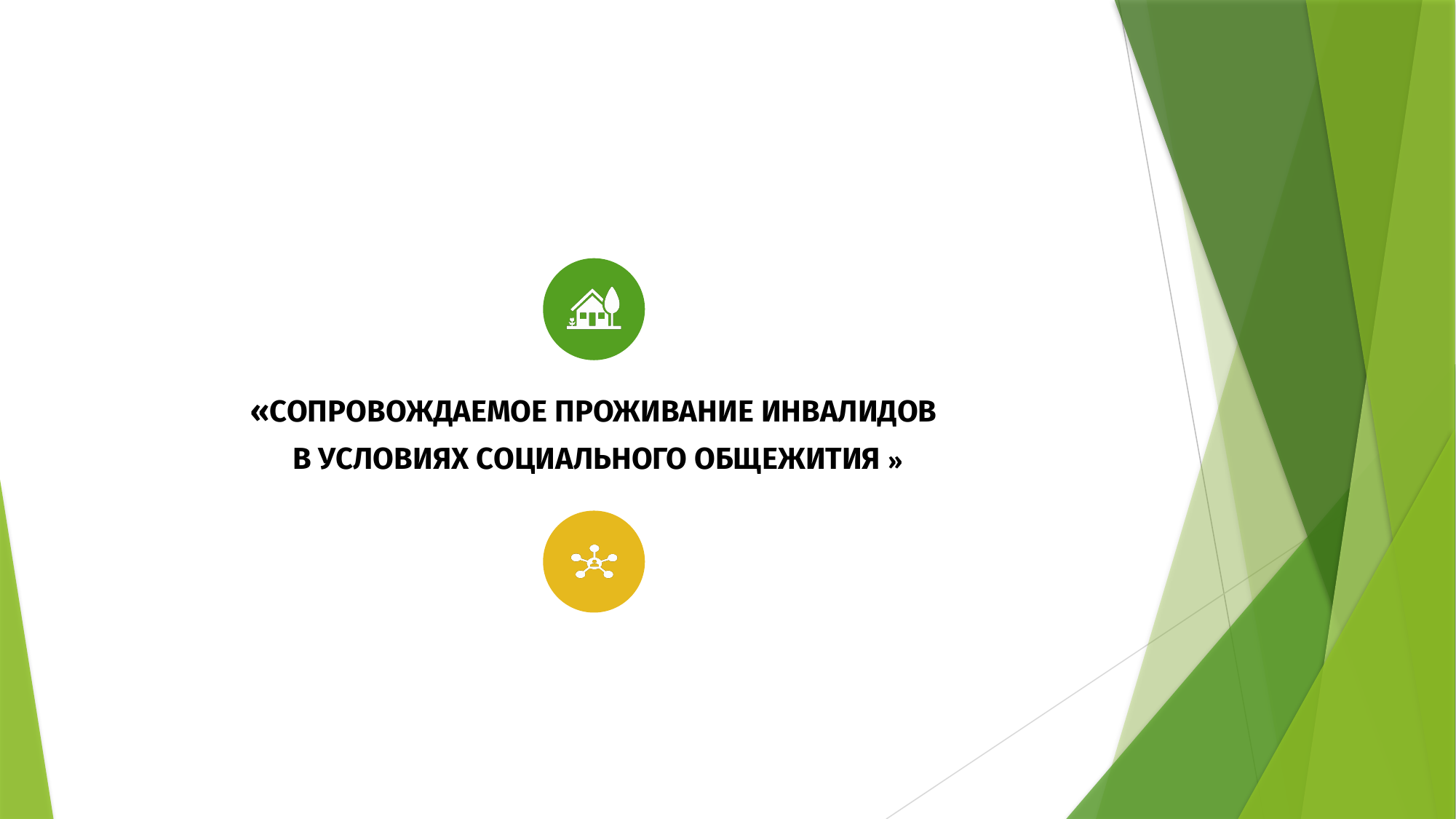

#
«Сопровождаемое проживание инвалидов
 в условиях социального общежития »